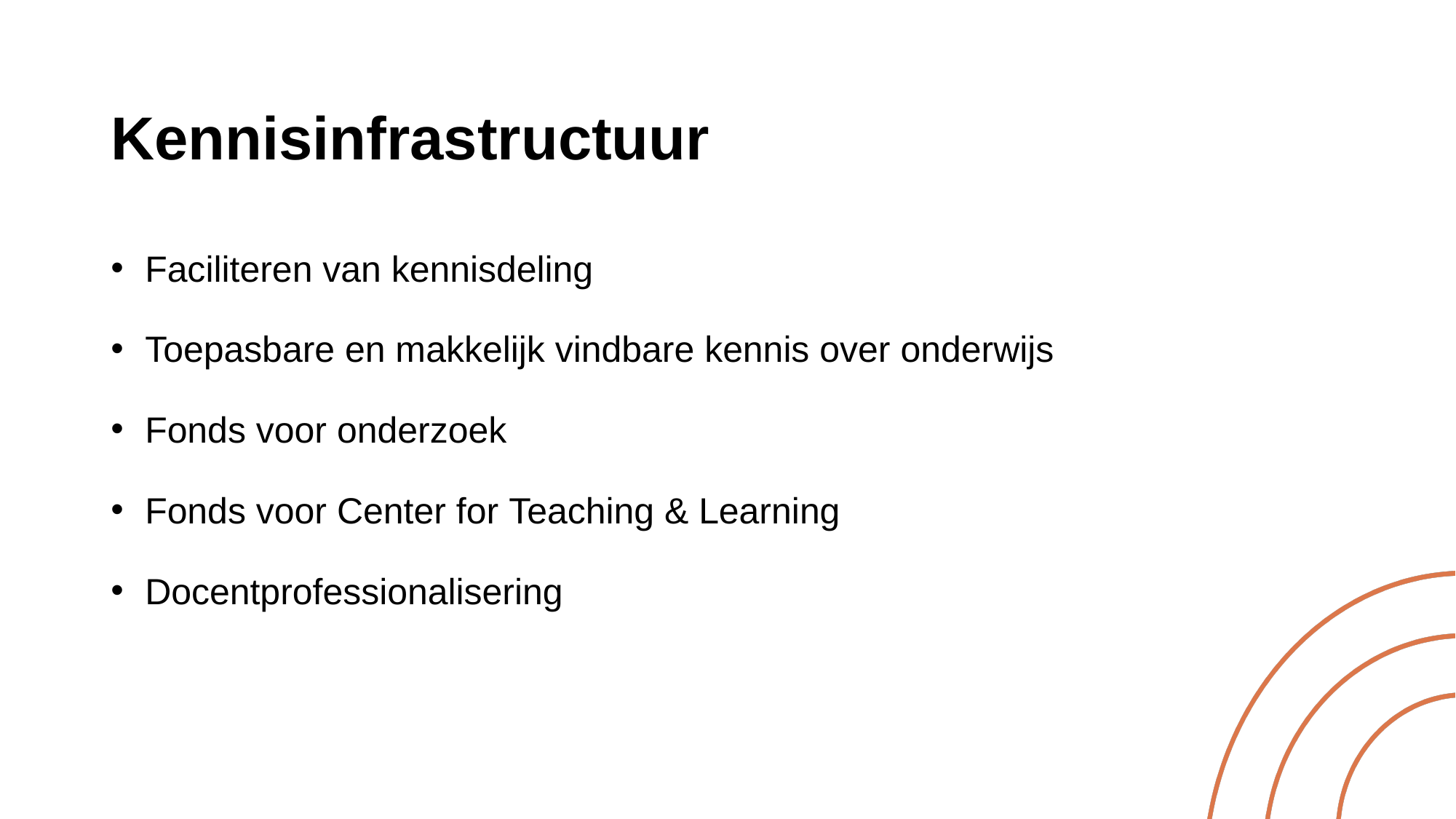

# Kennisinfrastructuur
Faciliteren van kennisdeling
Toepasbare en makkelijk vindbare kennis over onderwijs
Fonds voor onderzoek
Fonds voor Center for Teaching & Learning
Docentprofessionalisering